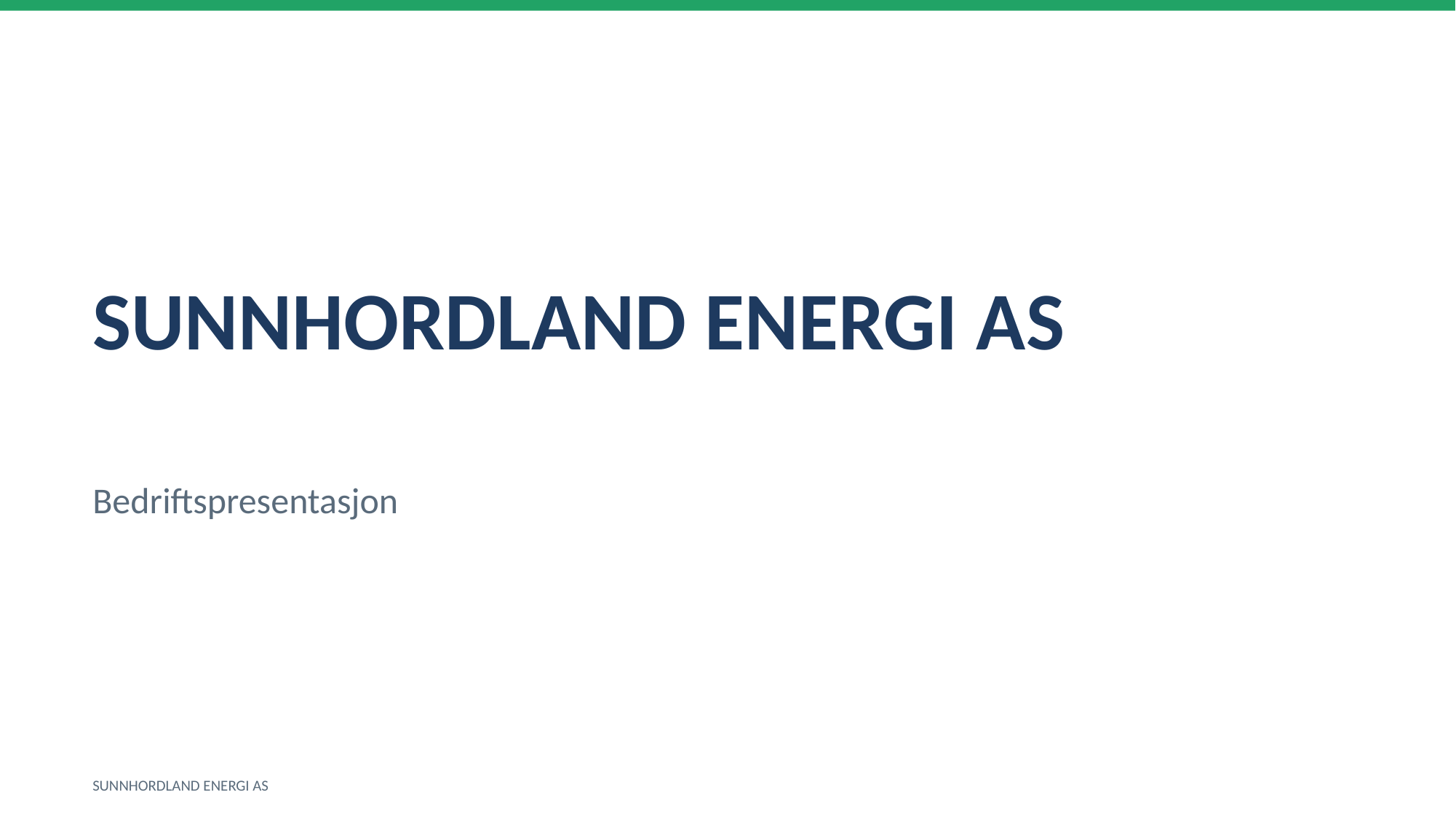

SUNNHORDLAND ENERGI AS
Bedriftspresentasjon
SUNNHORDLAND ENERGI AS